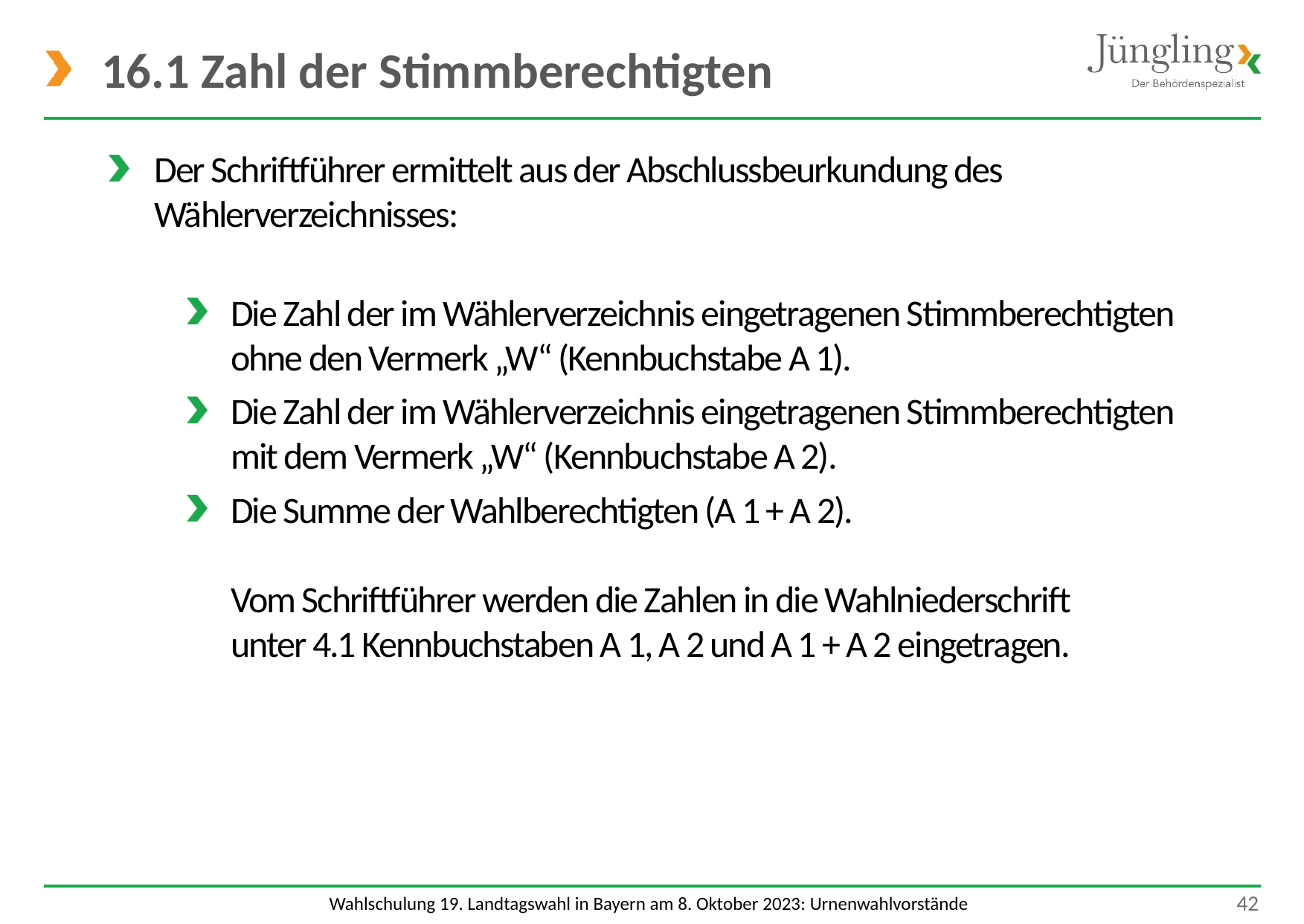

# 16.1 Zahl der Stimmberechtigten
Der Schriftführer ermittelt aus der Abschlussbeurkundung des Wählerverzeichnisses:
Die Zahl der im Wählerverzeichnis eingetragenen Stimmberechtigten
ohne den Vermerk „W“ (Kennbuchstabe A 1).
Die Zahl der im Wählerverzeichnis eingetragenen Stimmberechtigten
mit dem Vermerk „W“ (Kennbuchstabe A 2).
Die Summe der Wahlberechtigten (A 1 + A 2).
Vom Schriftführer werden die Zahlen in die Wahlniederschrift
unter 4.1 Kennbuchstaben A 1, A 2 und A 1 + A 2 eingetragen.
     42